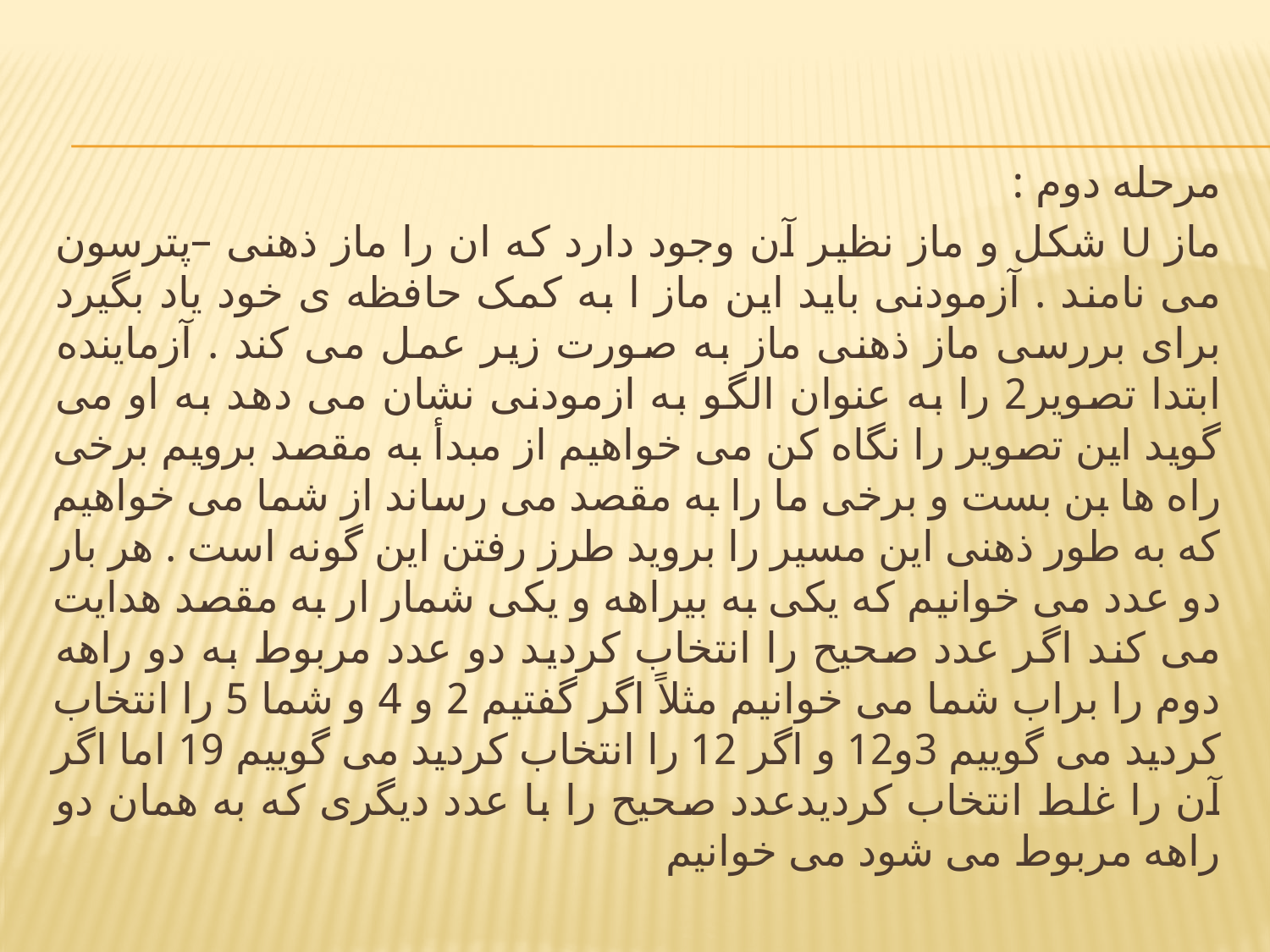

#
مرحله دوم :
ماز U شکل و ماز نظیر آن وجود دارد که ان را ماز ذهنی –پترسون می نامند . آزمودنی باید این ماز ا به کمک حافظه ی خود یاد بگیرد برای بررسی ماز ذهنی ماز به صورت زیر عمل می کند . آزماینده ابتدا تصویر2 را به عنوان الگو به ازمودنی نشان می دهد به او می گوید این تصویر را نگاه کن می خواهیم از مبدأ به مقصد برویم برخی راه ها بن بست و برخی ما را به مقصد می رساند از شما می خواهیم که به طور ذهنی این مسیر را بروید طرز رفتن این گونه است . هر بار دو عدد می خوانیم که یکی به بیراهه و یکی شمار ار به مقصد هدایت می کند اگر عدد صحیح را انتخاب کردید دو عدد مربوط به دو راهه دوم را براب شما می خوانیم مثلاً اگر گفتیم 2 و 4 و شما 5 را انتخاب کردید می گوییم 3و12 و اگر 12 را انتخاب کردید می گوییم 19 اما اگر آن را غلط انتخاب کردیدعدد صحیح را با عدد دیگری که به همان دو راهه مربوط می شود می خوانیم